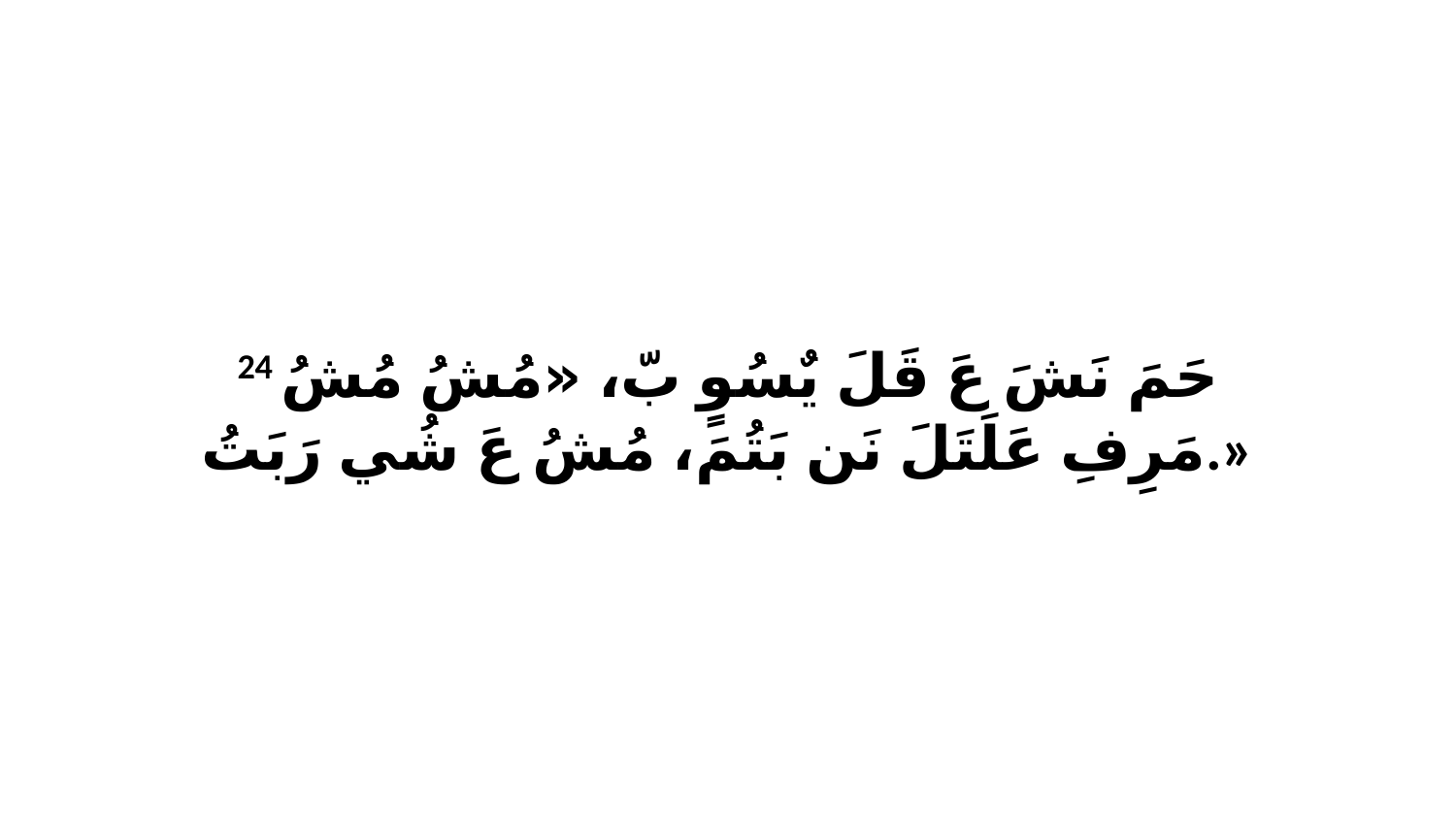

24 حَمَ نَشَ عَ قَلَ يٌسُوٍ بّ، «مُشُ مُشُ مَرِفِ عَلَتَلَ نَن بَتُمَ، مُشُ عَ شُي رَبَتُ.»